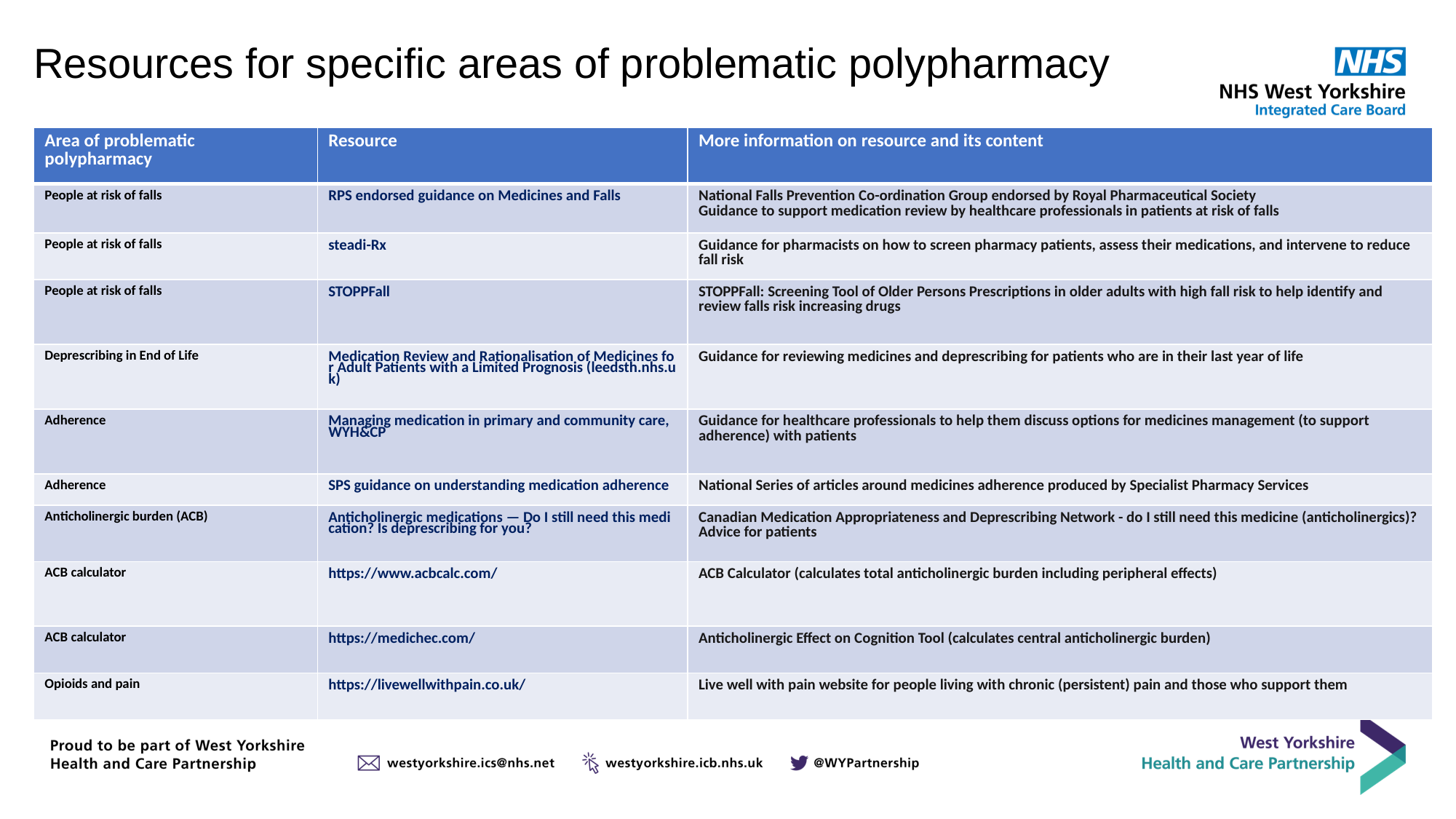

# Resources for specific areas of problematic polypharmacy
| Area of problematic polypharmacy | Resource | More information on resource and its content |
| --- | --- | --- |
| People at risk of falls | RPS endorsed guidance on Medicines and Falls | National Falls Prevention Co-ordination Group endorsed by Royal Pharmaceutical Society Guidance to support medication review by healthcare professionals in patients at risk of falls |
| People at risk of falls | steadi-Rx | Guidance for pharmacists on how to screen pharmacy patients, assess their medications, and intervene to reduce fall risk |
| People at risk of falls | STOPPFall | STOPPFall: Screening Tool of Older Persons Prescriptions in older adults with high fall risk to help identify and review falls risk increasing drugs |
| Deprescribing in End of Life | Medication Review and Rationalisation of Medicines for Adult Patients with a Limited Prognosis (leedsth.nhs.uk) | Guidance for reviewing medicines and deprescribing for patients who are in their last year of life |
| Adherence | Managing medication in primary and community care, WYH&CP | Guidance for healthcare professionals to help them discuss options for medicines management (to support adherence) with patients |
| Adherence | SPS guidance on understanding medication adherence | National Series of articles around medicines adherence produced by Specialist Pharmacy Services |
| Anticholinergic burden (ACB) | Anticholinergic medications — Do I still need this medication? Is deprescribing for you? | Canadian Medication Appropriateness and Deprescribing Network - do I still need this medicine (anticholinergics)? Advice for patients |
| ACB calculator | https://www.acbcalc.com/ | ACB Calculator (calculates total anticholinergic burden including peripheral effects) |
| ACB calculator | https://medichec.com/ | Anticholinergic Effect on Cognition Tool (calculates central anticholinergic burden) |
| Opioids and pain | https://livewellwithpain.co.uk/ | Live well with pain website for people living with chronic (persistent) pain and those who support them |